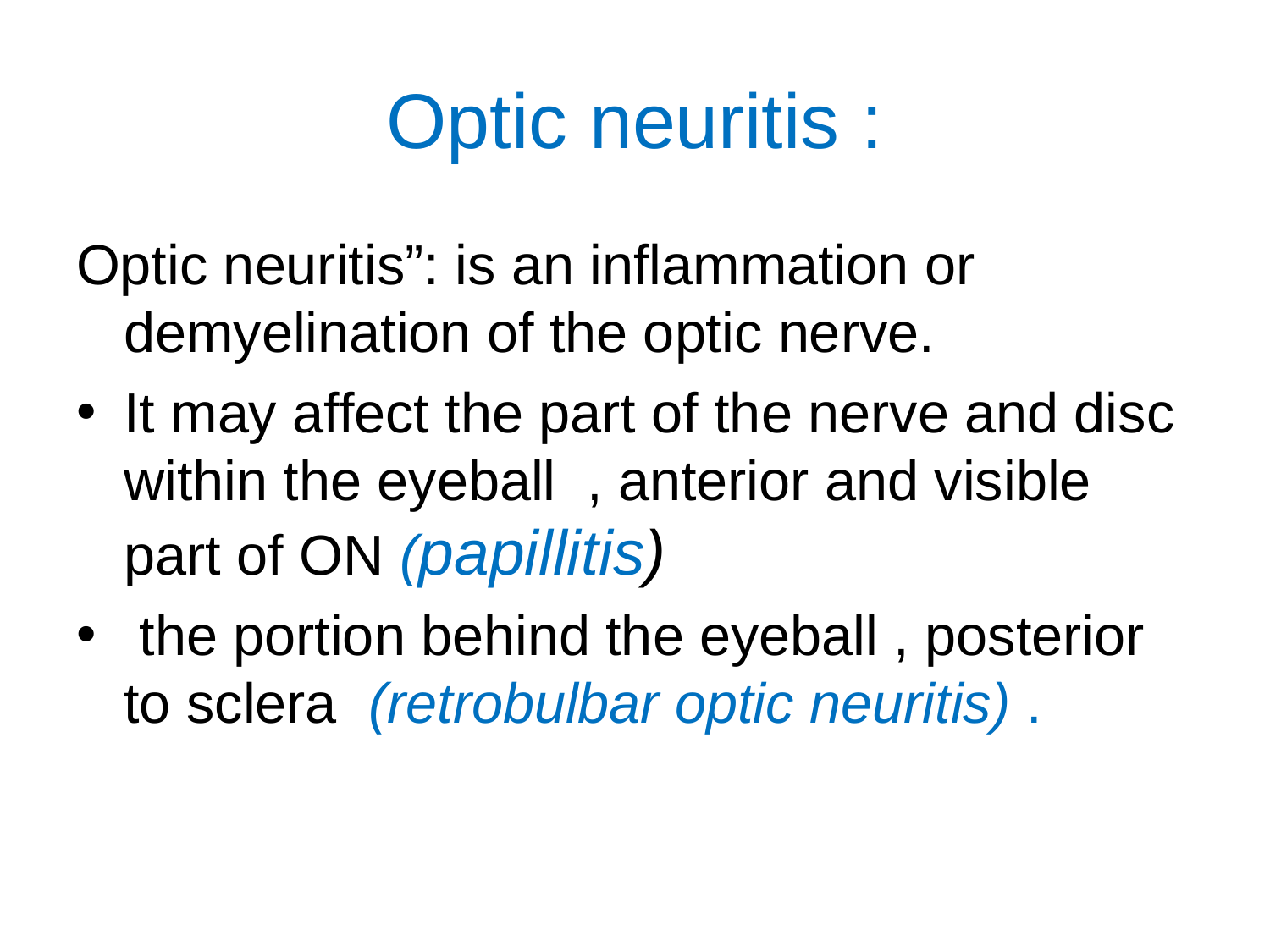

# Optic neuritis :
Optic neuritis”: is an inflammation or demyelination of the optic nerve.
It may affect the part of the nerve and disc within the eyeball  , anterior and visible part of ON (papillitis)
 the portion behind the eyeball , posterior to sclera  (retrobulbar optic neuritis) .